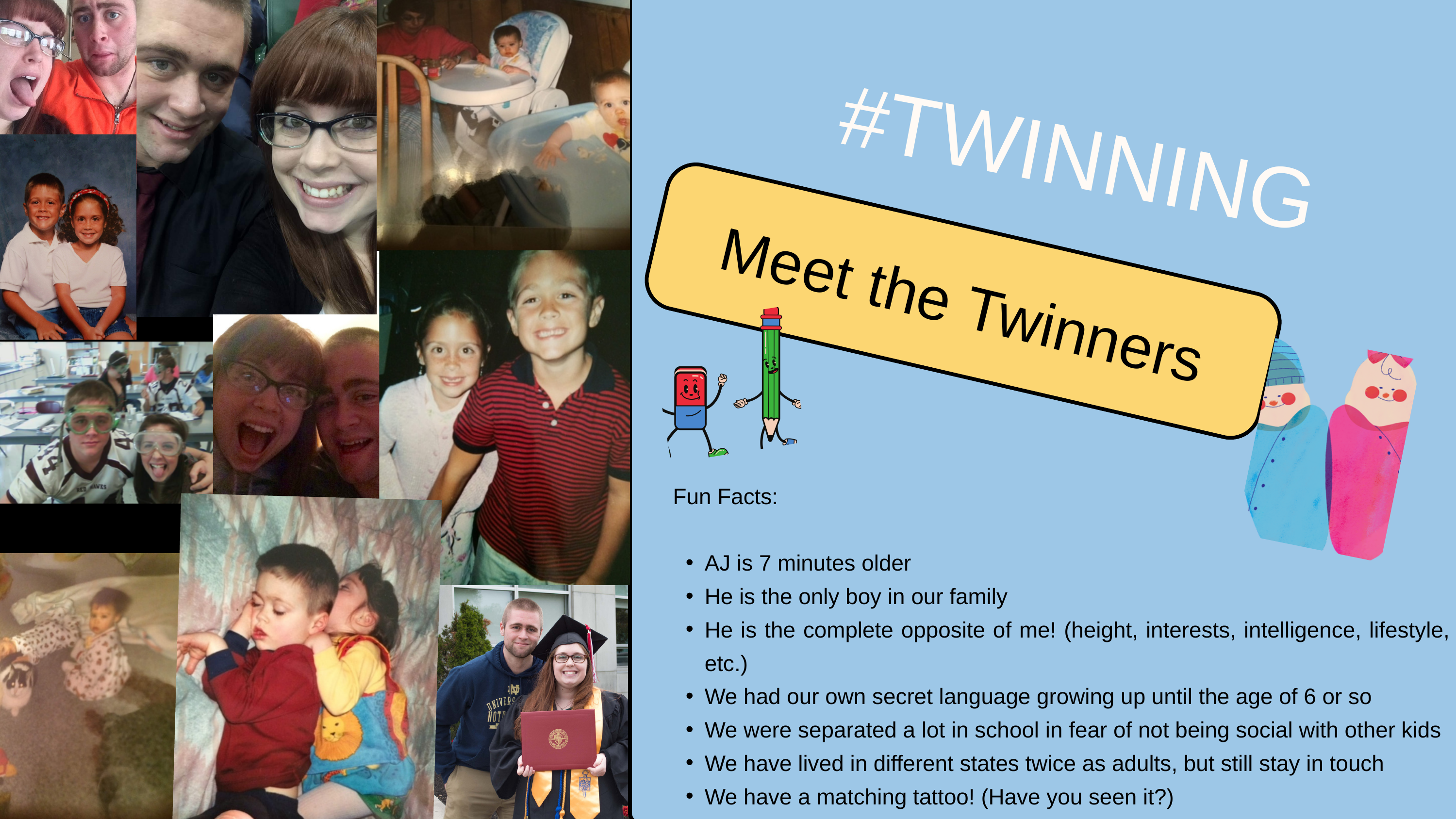

#TWINNING

Meet the Twinners

 Fun Facts:

AJ is 7 minutes older
He is the only boy in our family
He is the complete opposite of me! (height, interests, intelligence, lifestyle, etc.)
We had our own secret language growing up until the age of 6 or so
We were separated a lot in school in fear of not being social with other kids
We have lived in different states twice as adults, but still stay in touch
We have a matching tattoo! (Have you seen it?)